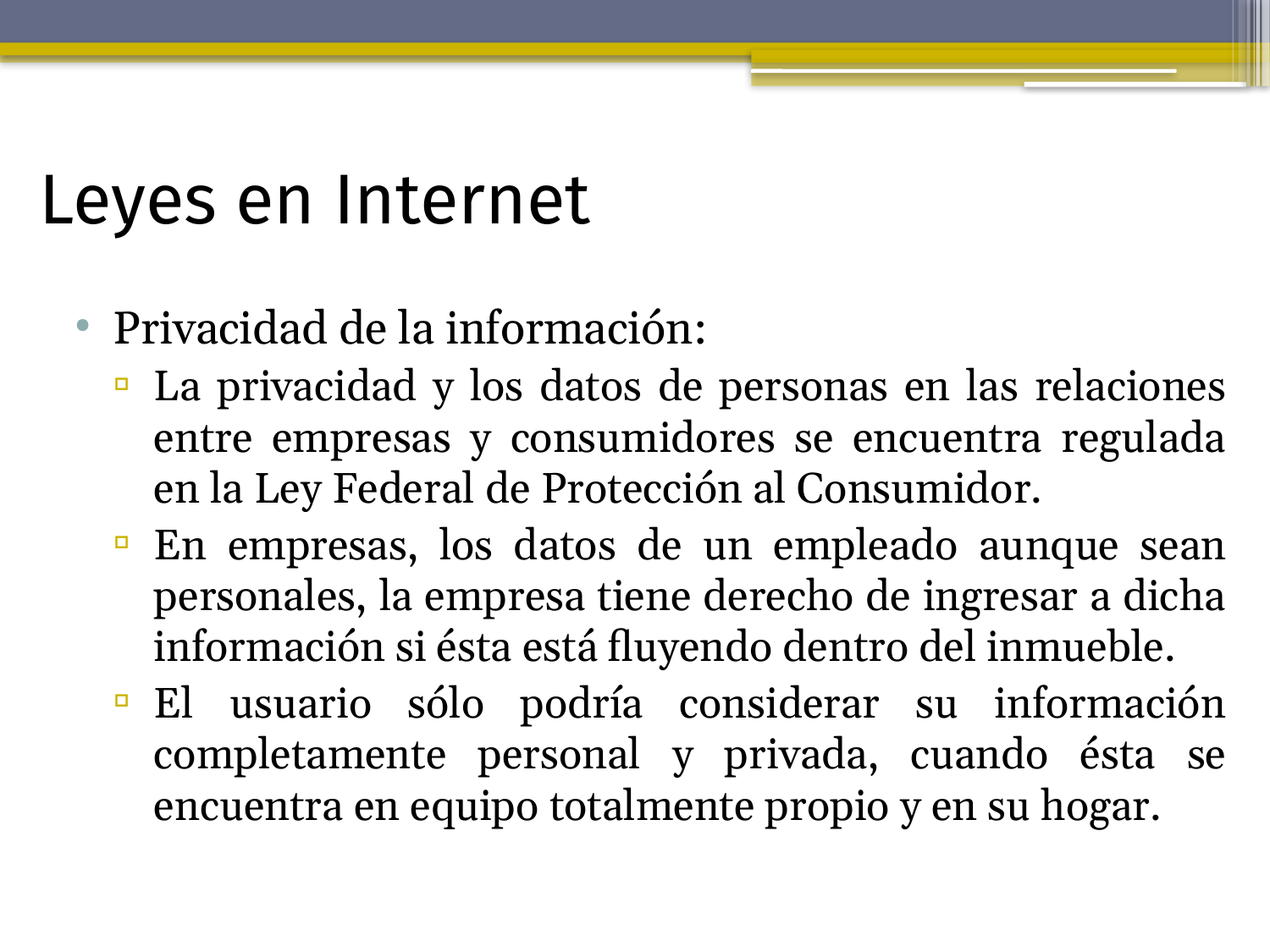

# Leyes en Internet
Privacidad de la información:
La privacidad y los datos de personas en las relaciones entre empresas y consumidores se encuentra regulada en la Ley Federal de Protección al Consumidor.
En empresas, los datos de un empleado aunque sean personales, la empresa tiene derecho de ingresar a dicha información si ésta está fluyendo dentro del inmueble.
El usuario sólo podría considerar su información completamente personal y privada, cuando ésta se encuentra en equipo totalmente propio y en su hogar.